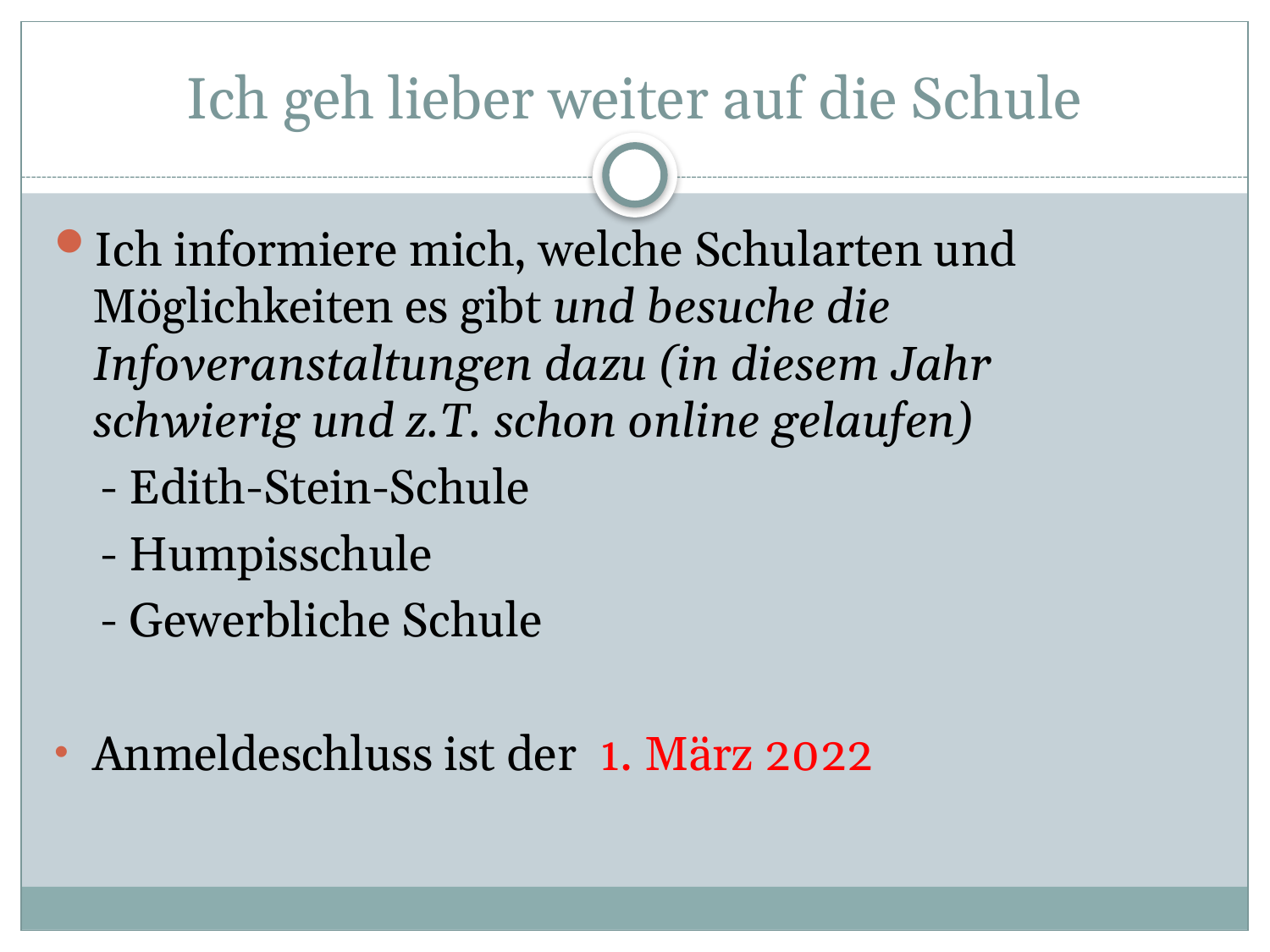

# Ich geh lieber weiter auf die Schule
Ich informiere mich, welche Schularten und Möglichkeiten es gibt und besuche die Infoveranstaltungen dazu (in diesem Jahr schwierig und z.T. schon online gelaufen)
    - Edith-Stein-Schule
    - Humpisschule
    - Gewerbliche Schule

Anmeldeschluss ist der  1. März 2022